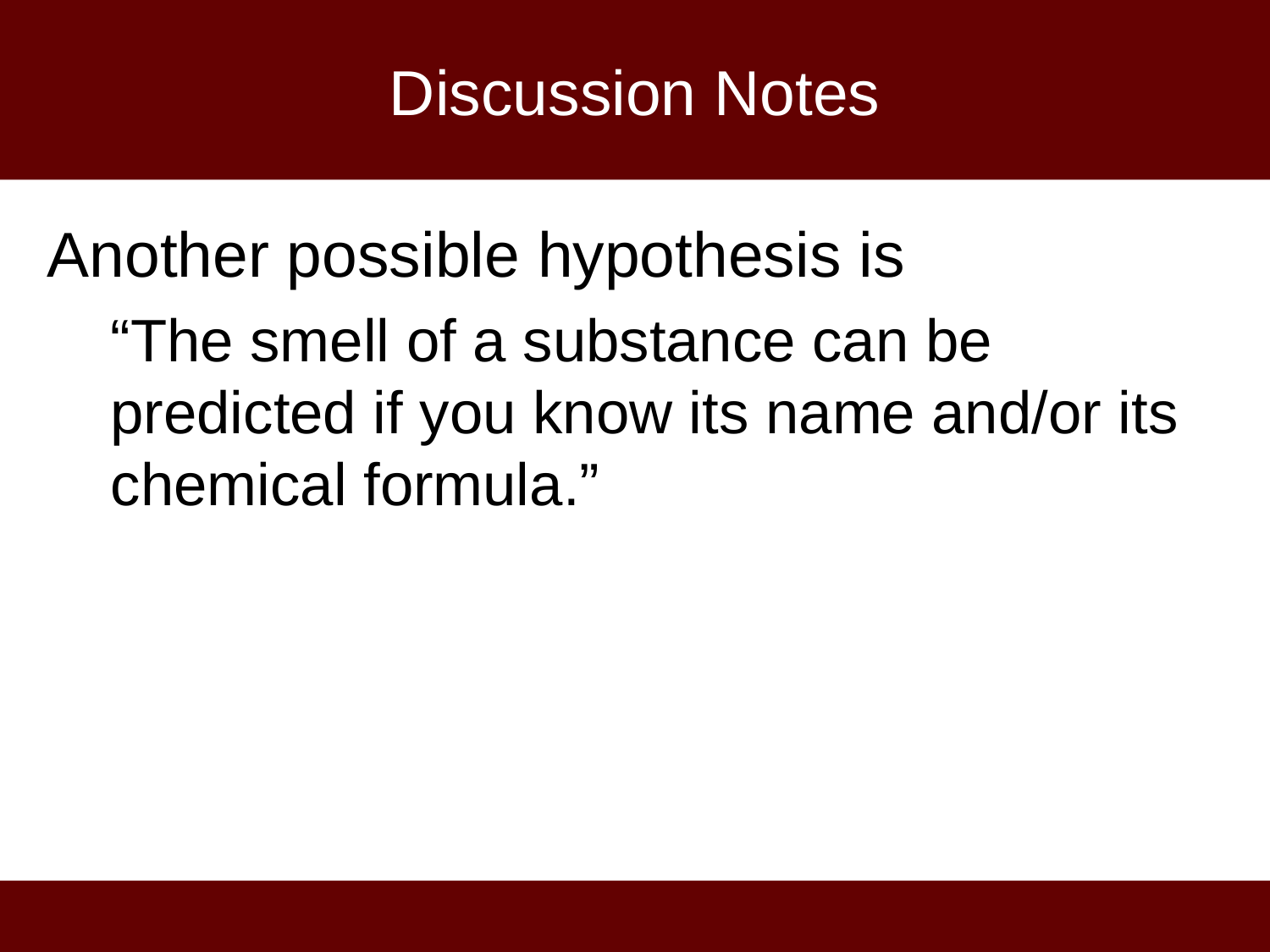

# Discussion Notes
Another possible hypothesis is
“The smell of a substance can be predicted if you know its name and/or its chemical formula.”